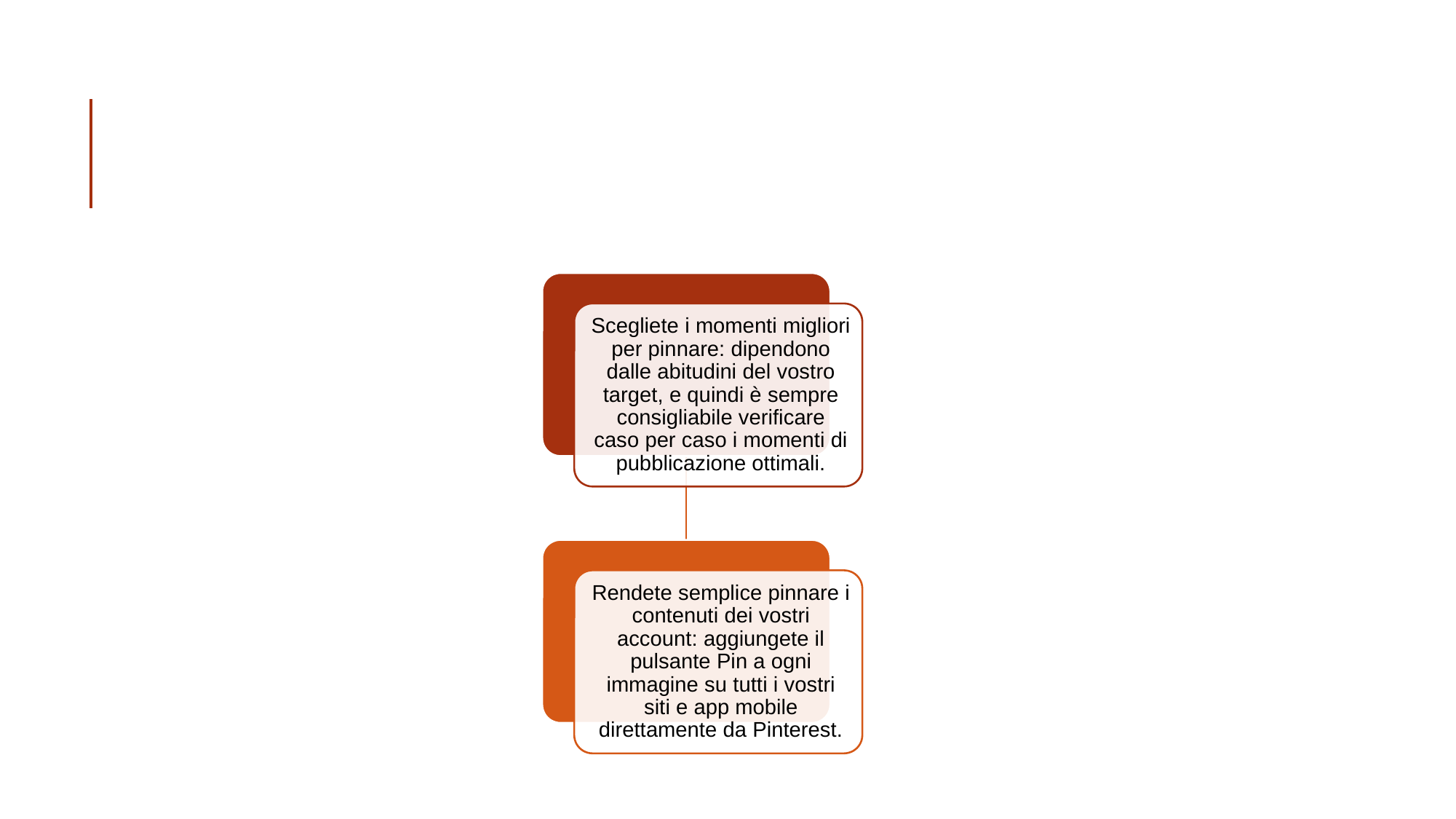

﻿﻿Scegliete i momenti migliori per pinnare: dipendono dalle abitudini del vostro target, e quindi è sempre consigliabile verificare caso per caso i momenti di pubblicazione ottimali.
﻿﻿Rendete semplice pinnare i contenuti dei vostri account: aggiungete il pulsante Pin a ogni immagine su tutti i vostri siti e app mobile direttamente da Pinterest.